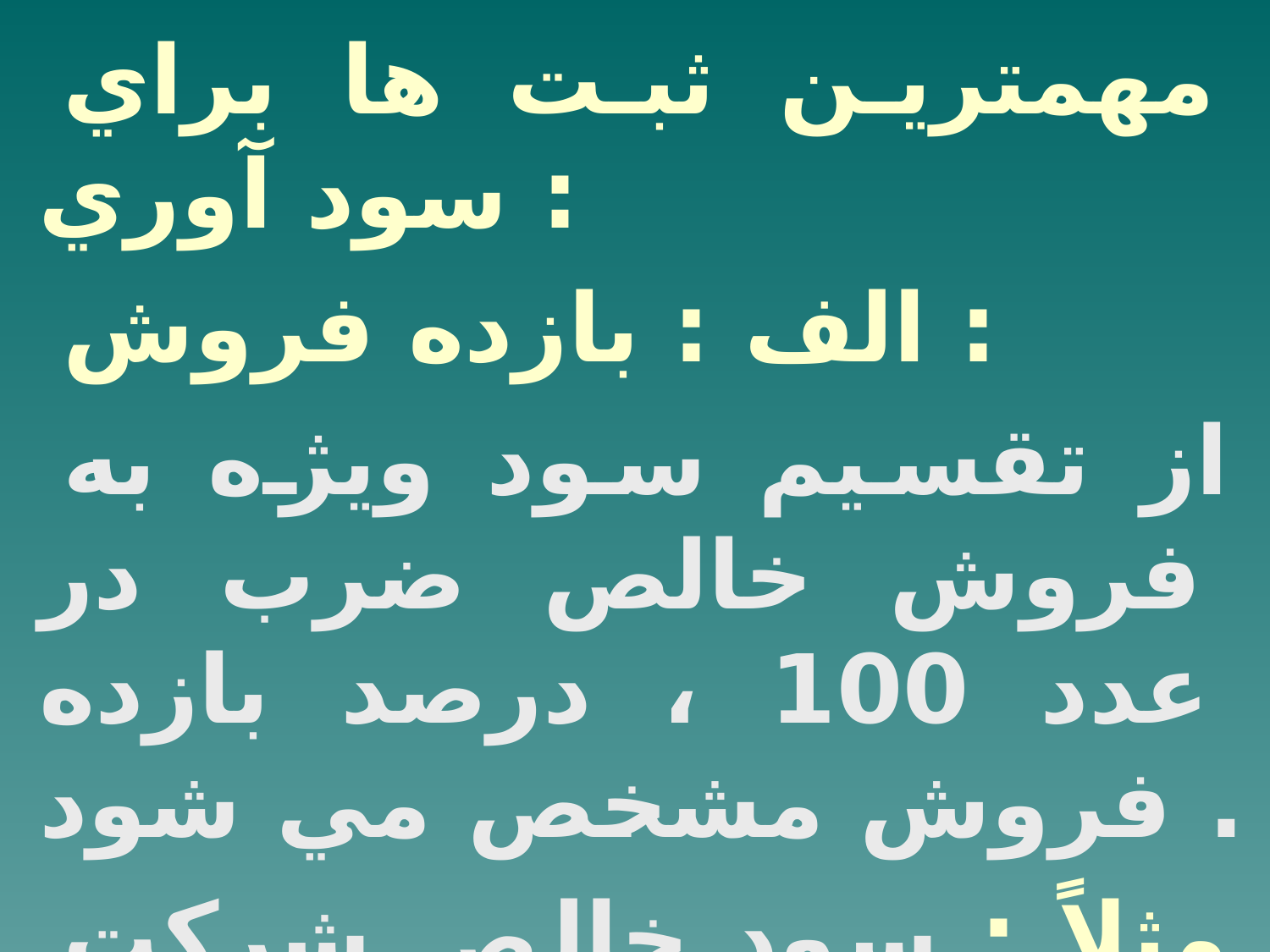

مهمترين ثبت ها براي سود آوري :
الف : بازده فروش :
از تقسيم سود ويژه به فروش خالص ضرب در عدد 100 ، درصد بازده فروش مشخص مي شود .
مثلاً : سود خالص شركت سامان 4500000 ريال